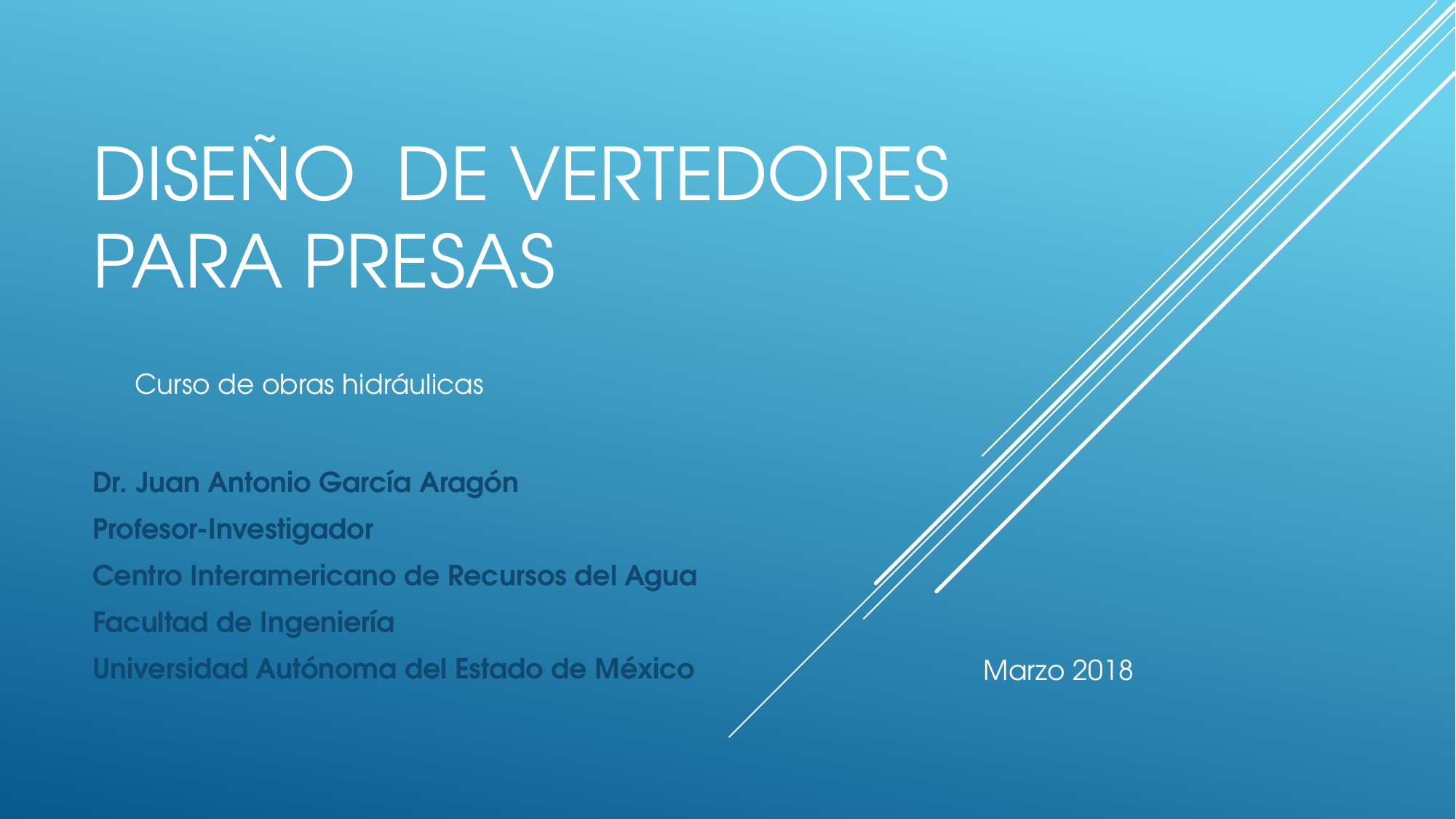

# DISEÑO  de vertedores PARA PRESAS
Curso de obras hidráulicas
Dr. Juan Antonio García Aragón
Profesor-Investigador
Centro Interamericano de Recursos del Agua
Facultad de Ingeniería
Universidad Autónoma del Estado de México
Marzo 2018